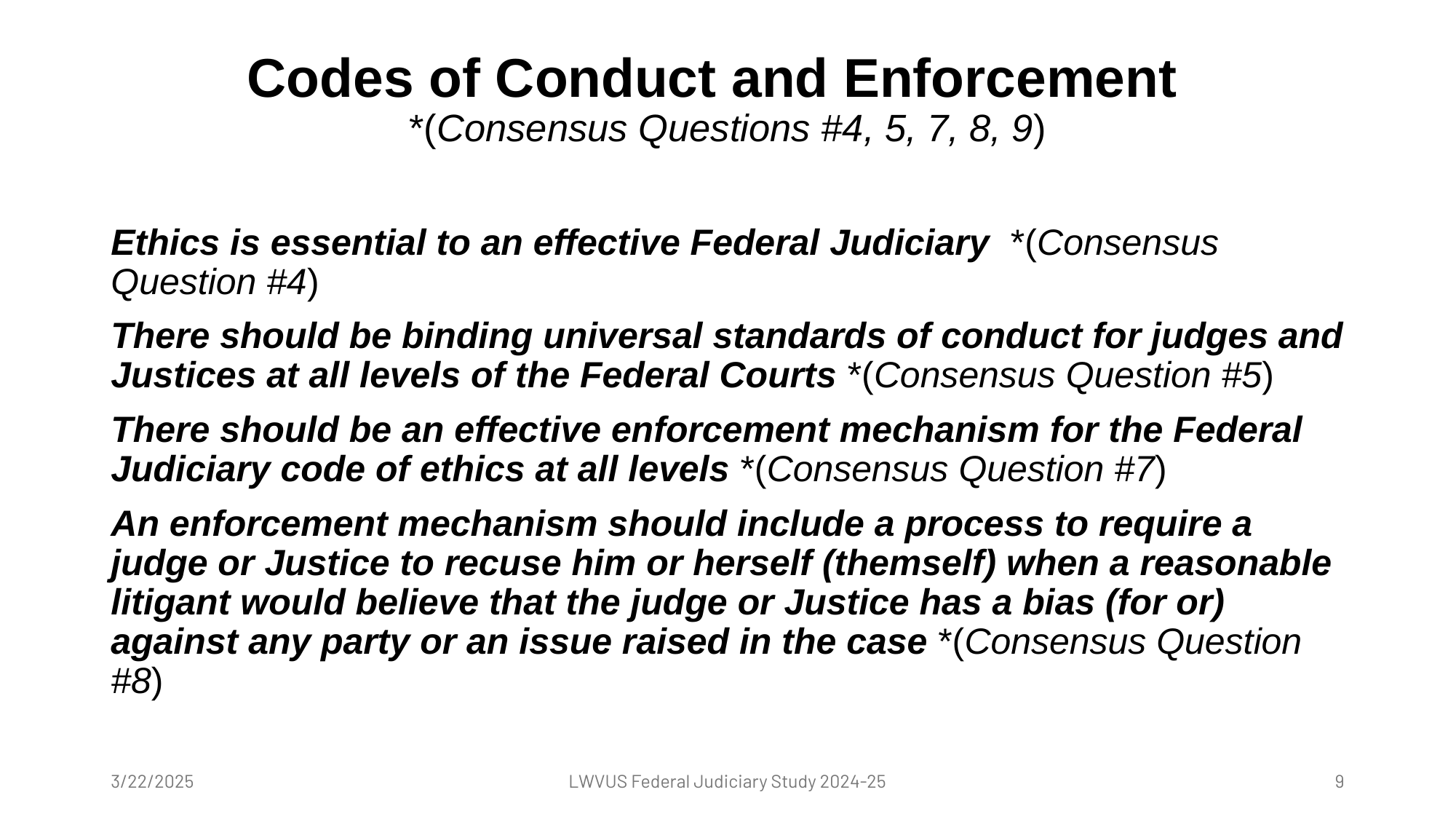

# Codes of Conduct and Enforcement *(Consensus Questions #4, 5, 7, 8, 9)
Ethics is essential to an effective Federal Judiciary  *(Consensus Question #4)
There should be binding universal standards of conduct for judges and Justices at all levels of the Federal Courts *(Consensus Question #5)
There should be an effective enforcement mechanism for the Federal Judiciary code of ethics at all levels *(Consensus Question #7)
An enforcement mechanism should include a process to require a judge or Justice to recuse him or herself (themself) when a reasonable litigant would believe that the judge or Justice has a bias (for or) against any party or an issue raised in the case *(Consensus Question #8)

3/22/2025
LWVUS Federal Judiciary Study 2024-25
9